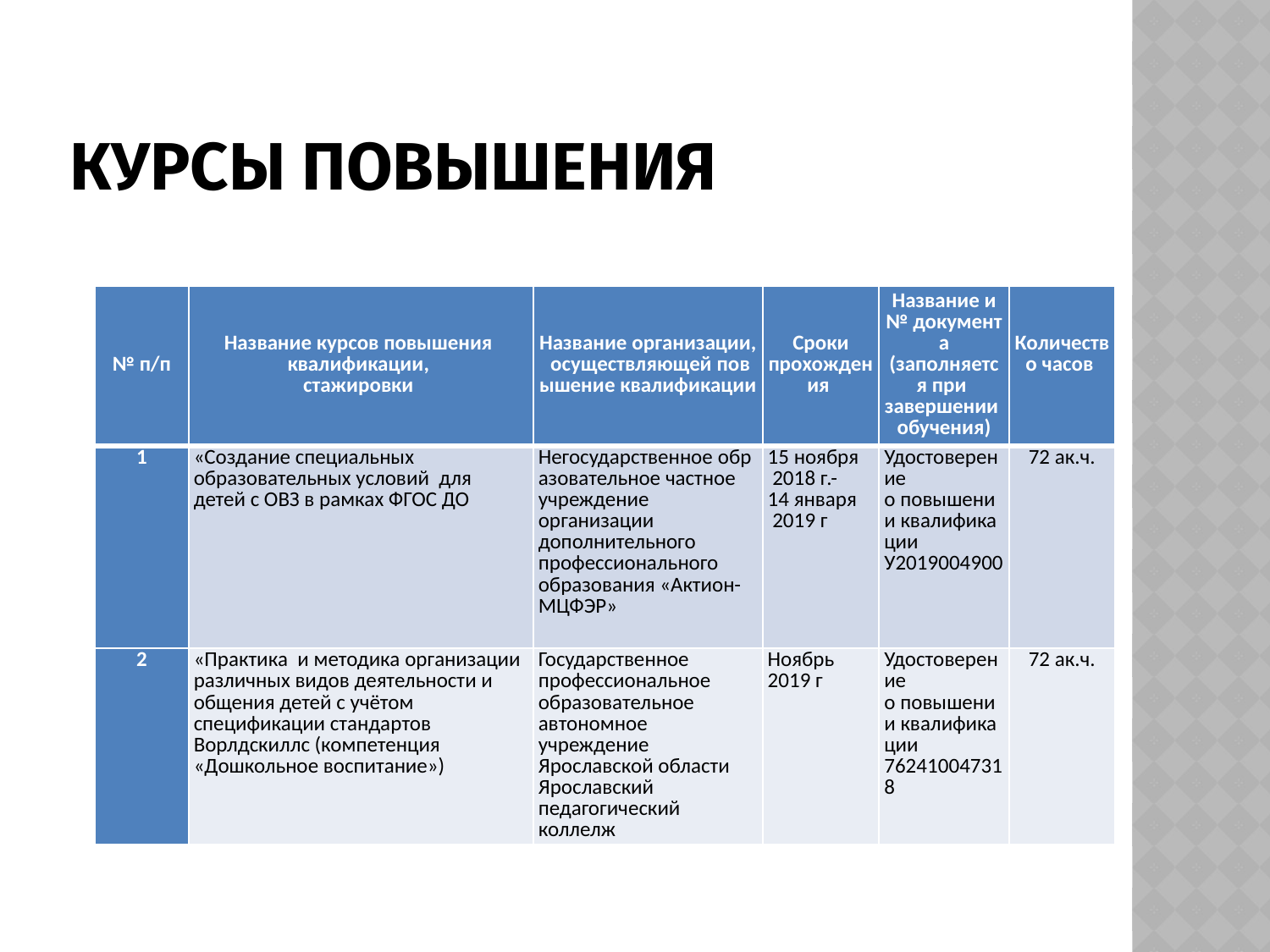

# Курсы повышения
| № п/п​ | Название курсов повышения ​ квалификации, ​ стажировки ​ | Название организации, осуществляющей повышение квалификации​ | Сроки​ прохождения ​ | Название и​ № документа​ (заполняется при ​ завершении обучения)​ | Количество часов ​  ​ |
| --- | --- | --- | --- | --- | --- |
| 1​ | «Создание специальных образовательных условий для детей с ОВЗ в рамках ФГОС ДО | Негосударственное образовательное частное учреждение организации дополнительного профессионального образования «Актион-МЦФЭР» | 15 ноября  2018 г.- 14 января  2019 г​ | Удостоверение о повышении квалификации У2019004900​ | 72 ак.ч.​ |
| 2​ | «Практика и методика организации различных видов деятельности и общения детей с учётом спецификации стандартов Ворлдскиллс (компетенция «Дошкольное воспитание») | Государственное профессиональное образовательное автономное учреждение Ярославской области Ярославский педагогический коллелж | Ноябрь 2019 г | Удостоверение о повышении квалификации 762410047318 | 72 ак.ч.​ |